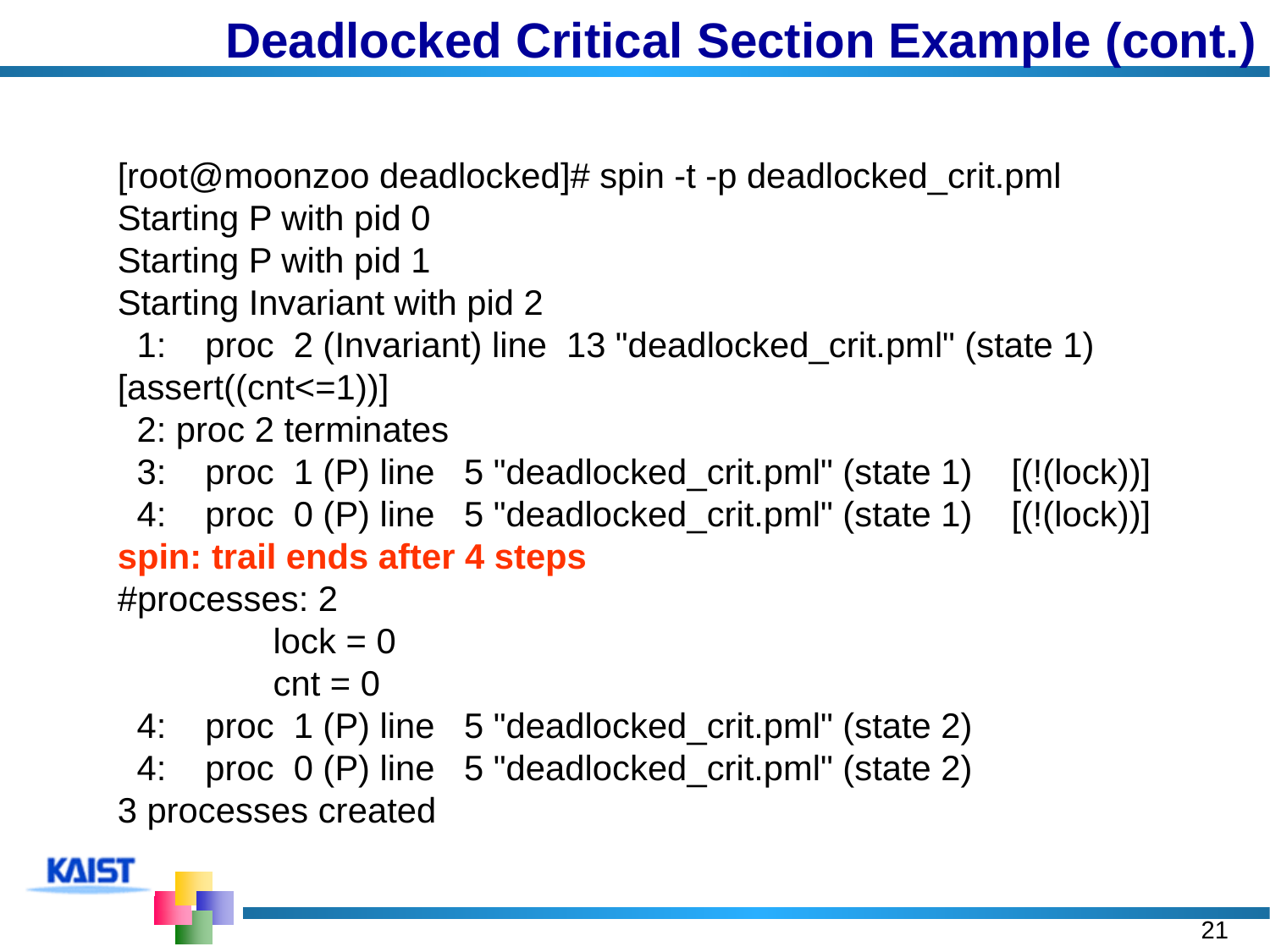

# Deadlocked Critical Section Example (cont.)
[root@moonzoo deadlocked]# spin -t -p deadlocked_crit.pml
Starting P with pid 0
Starting P with pid 1
Starting Invariant with pid 2
  1:    proc  2 (Invariant) line  13 "deadlocked_crit.pml" (state 1)    [assert((cnt<=1))]
  2: proc 2 terminates
  3:    proc  1 (P) line   5 "deadlocked_crit.pml" (state 1)    [(!(lock))]
  4:    proc  0 (P) line   5 "deadlocked_crit.pml" (state 1)    [(!(lock))]
spin: trail ends after 4 steps
#processes: 2
                lock = 0
                cnt = 0
  4:    proc  1 (P) line   5 "deadlocked_crit.pml" (state 2)
  4:    proc  0 (P) line   5 "deadlocked_crit.pml" (state 2)
3 processes created
21